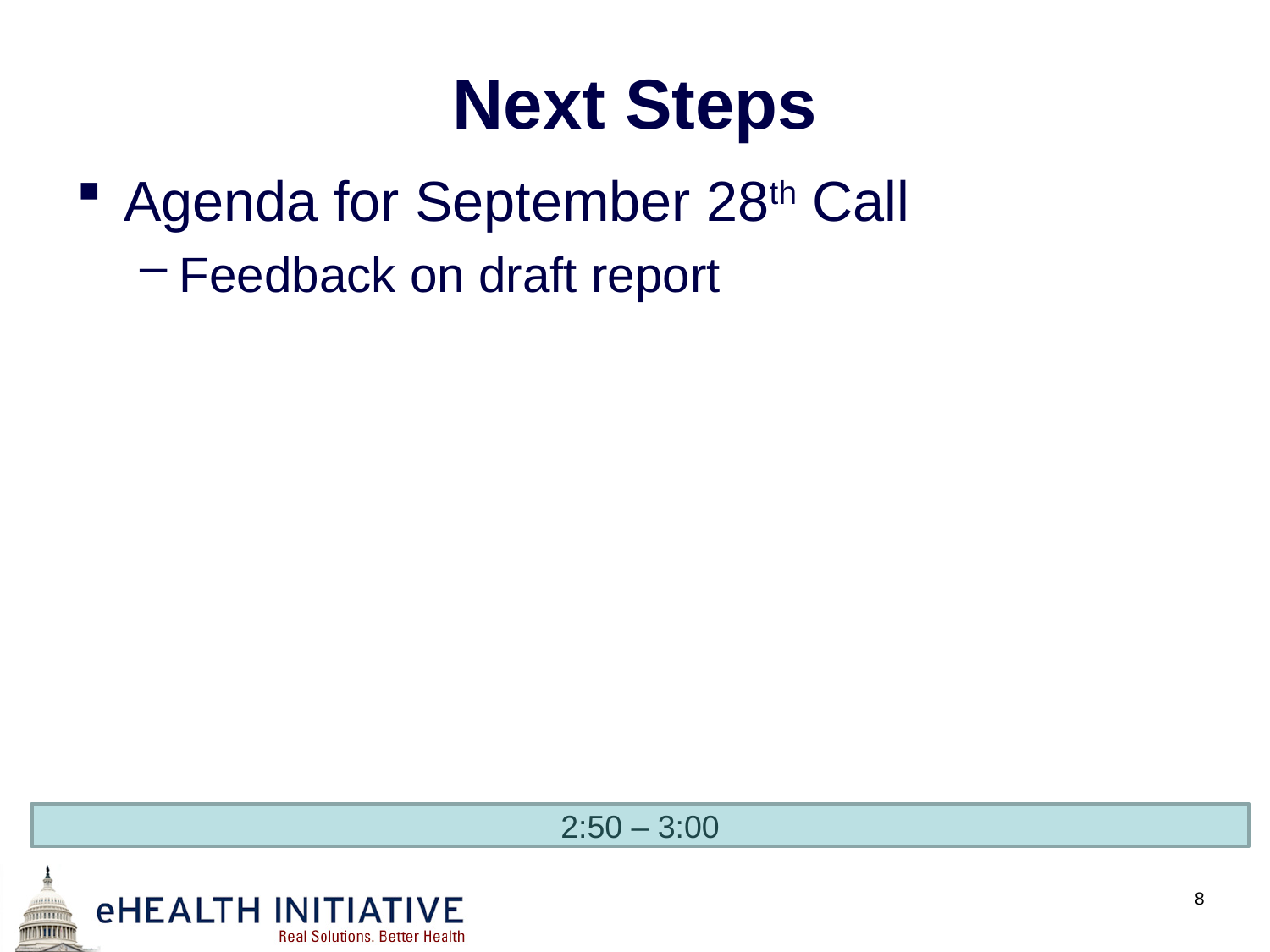

# Next Steps
Agenda for September 28th Call
Feedback on draft report

2:50 – 3:00